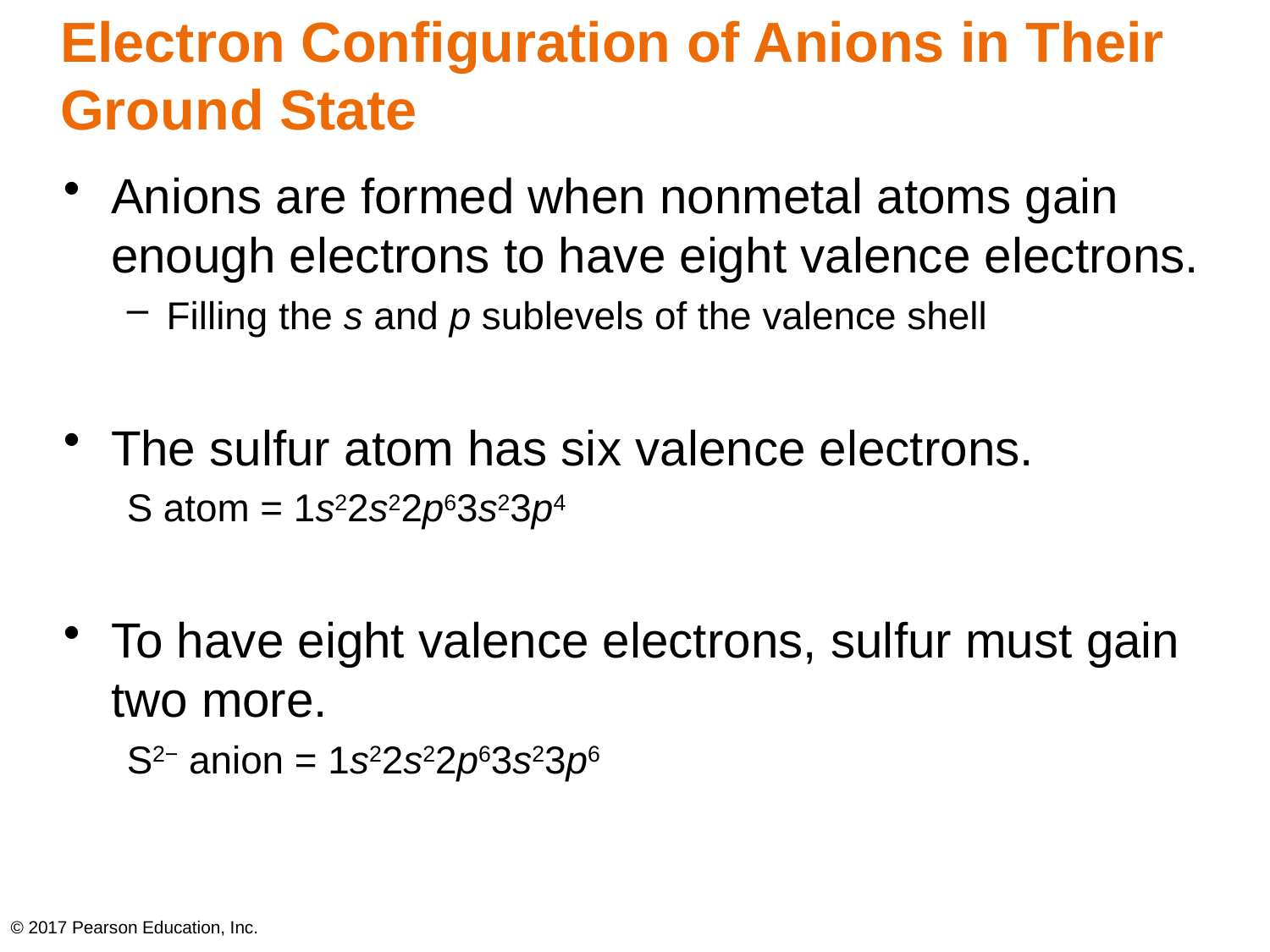

# Electron Configuration of Anions in Their Ground State
Anions are formed when nonmetal atoms gain enough electrons to have eight valence electrons.
Filling the s and p sublevels of the valence shell

The sulfur atom has six valence electrons.
S atom = 1s22s22p63s23p4

To have eight valence electrons, sulfur must gain two more.
S2− anion = 1s22s22p63s23p6